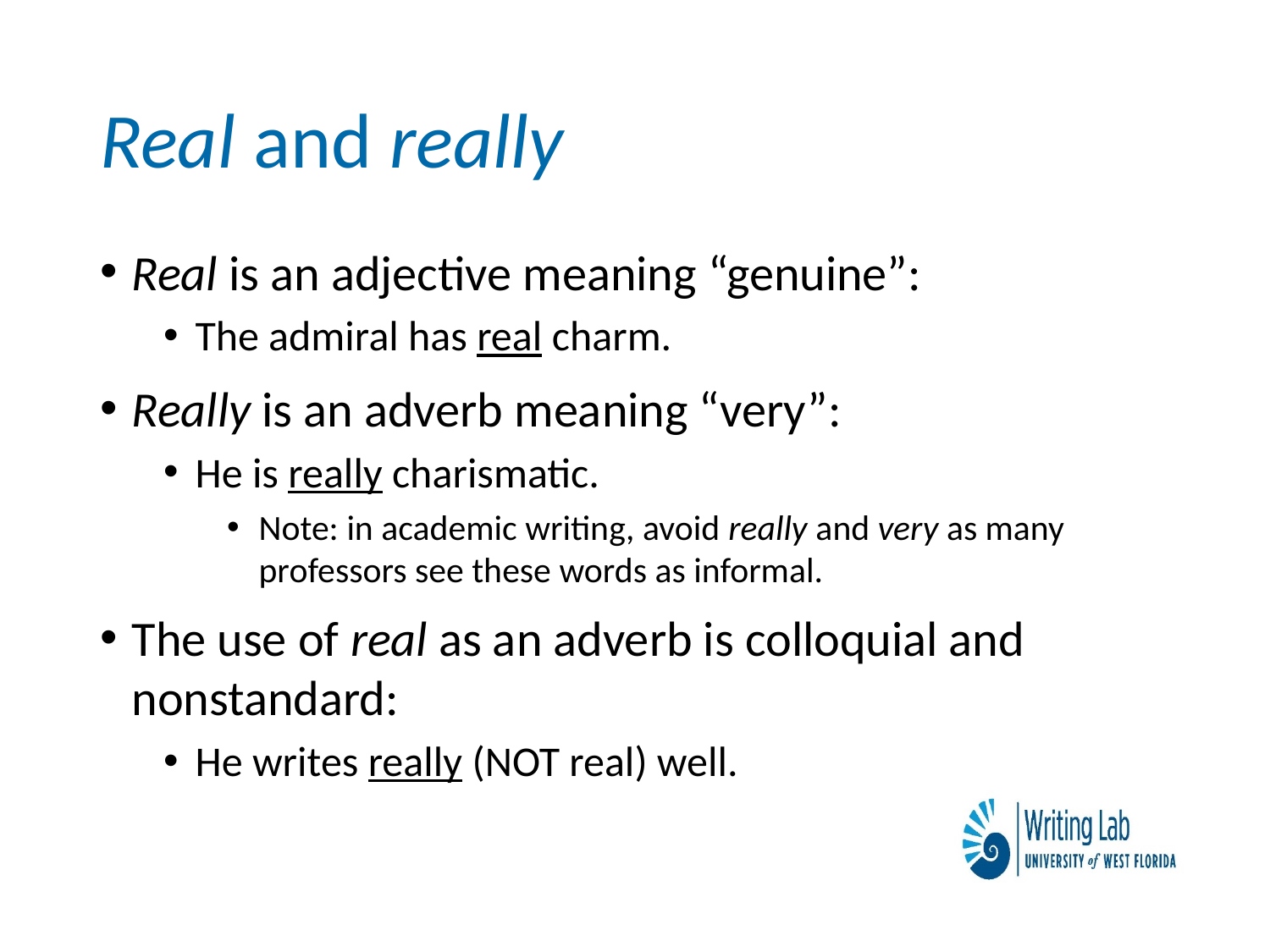

# Real and really
Real is an adjective meaning “genuine”:
The admiral has real charm.
Really is an adverb meaning “very”:
He is really charismatic.
Note: in academic writing, avoid really and very as many professors see these words as informal.
The use of real as an adverb is colloquial and nonstandard:
He writes really (NOT real) well.